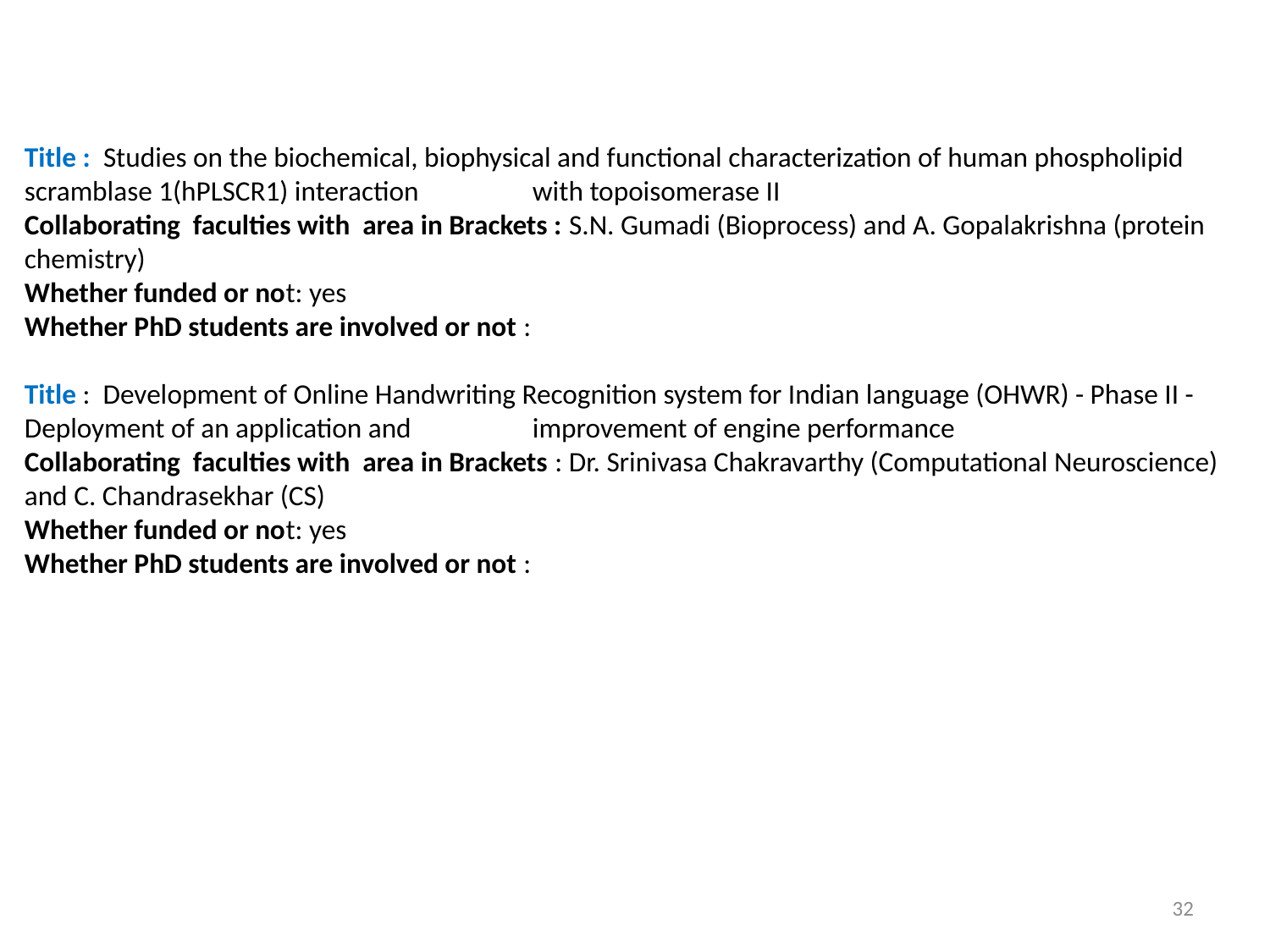

Title :  Studies on the biochemical, biophysical and functional characterization of human phospholipid scramblase 1(hPLSCR1) interaction 	with topoisomerase II
Collaborating  faculties with  area in Brackets : S.N. Gumadi (Bioprocess) and A. Gopalakrishna (protein chemistry)
Whether funded or not: yes
Whether PhD students are involved or not :
Title :  Development of Online Handwriting Recognition system for Indian language (OHWR) - Phase II - Deployment of an application and 	improvement of engine performance
Collaborating  faculties with  area in Brackets : Dr. Srinivasa Chakravarthy (Computational Neuroscience) and C. Chandrasekhar (CS)
Whether funded or not: yes
Whether PhD students are involved or not :

32